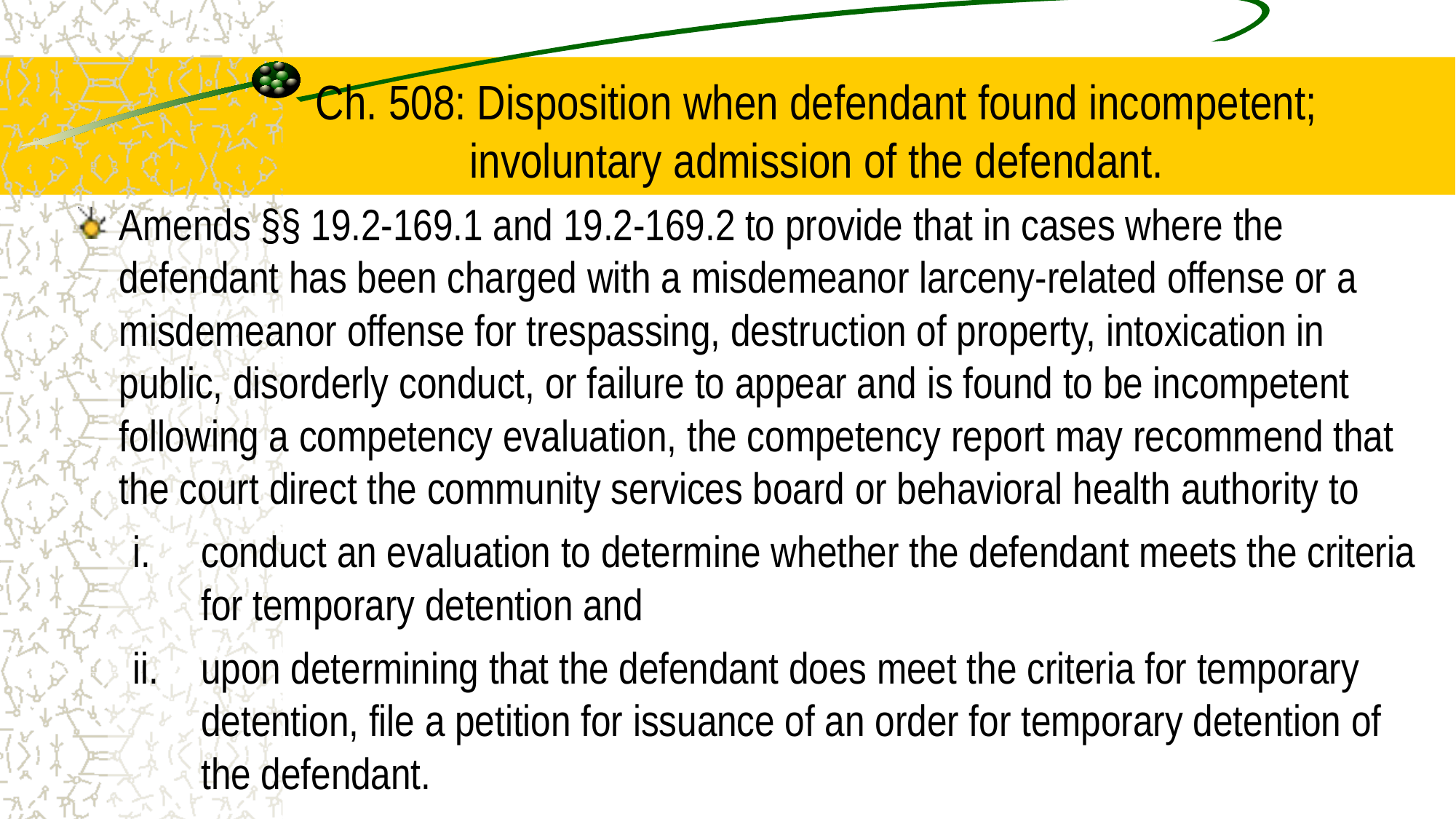

# Ch. 508: Disposition when defendant found incompetent; involuntary admission of the defendant.
Amends §§ 19.2-169.1 and 19.2-169.2 to provide that in cases where the defendant has been charged with a misdemeanor larceny-related offense or a misdemeanor offense for trespassing, destruction of property, intoxication in public, disorderly conduct, or failure to appear and is found to be incompetent following a competency evaluation, the competency report may recommend that the court direct the community services board or behavioral health authority to
conduct an evaluation to determine whether the defendant meets the criteria for temporary detention and
upon determining that the defendant does meet the criteria for temporary detention, file a petition for issuance of an order for temporary detention of the defendant.